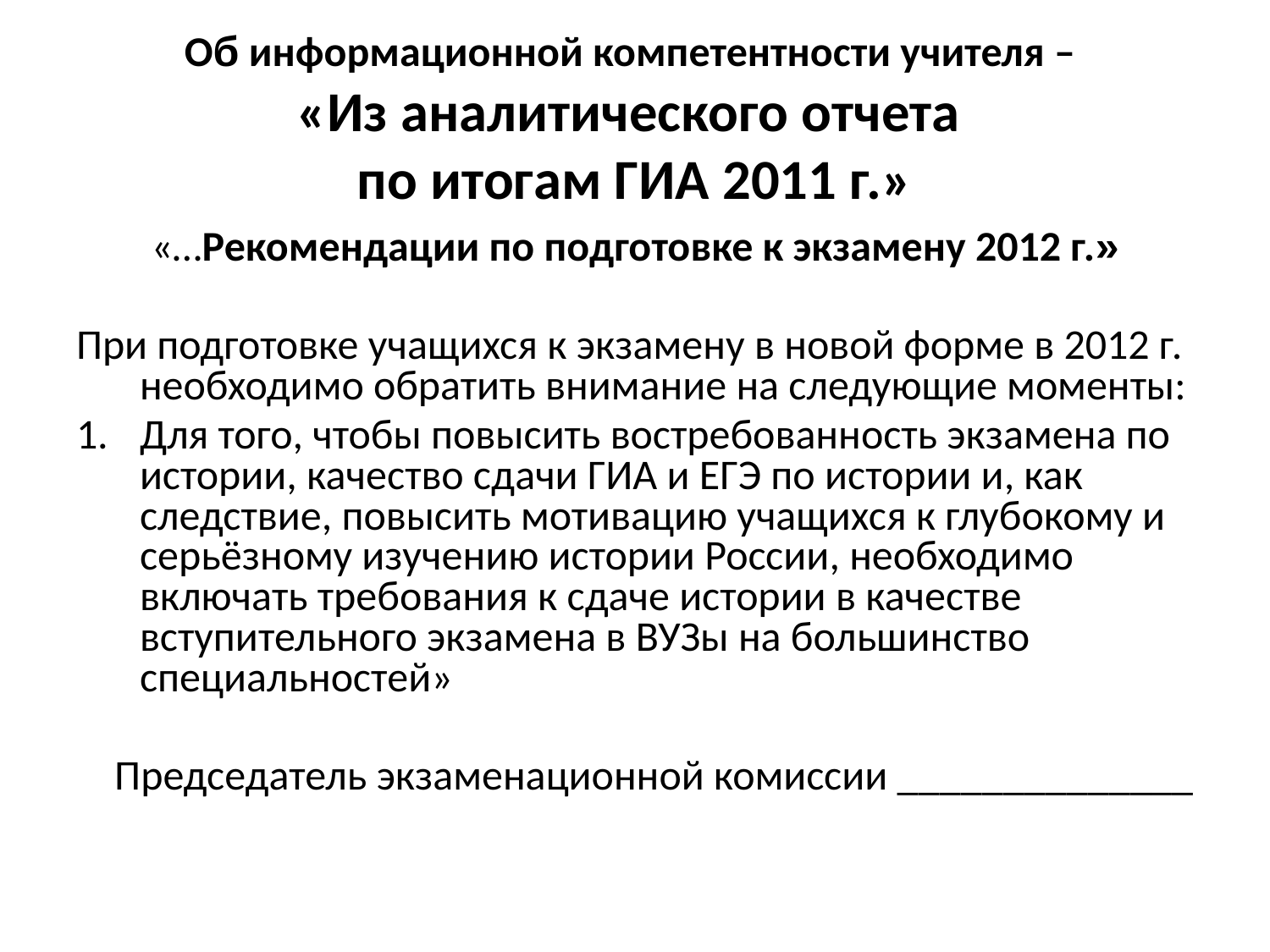

Об информационной компетентности учителя –
«Из аналитического отчета
по итогам ГИА 2011 г.»
«…Рекомендации по подготовке к экзамену 2012 г.»

При подготовке учащихся к экзамену в новой форме в 2012 г. необходимо обратить внимание на следующие моменты:
Для того, чтобы повысить востребованность экзамена по истории, качество сдачи ГИА и ЕГЭ по истории и, как следствие, повысить мотивацию учащихся к глубокому и серьёзному изучению истории России, необходимо включать требования к сдаче истории в качестве вступительного экзамена в ВУЗы на большинство специальностей»

Председатель экзаменационной комиссии ______________